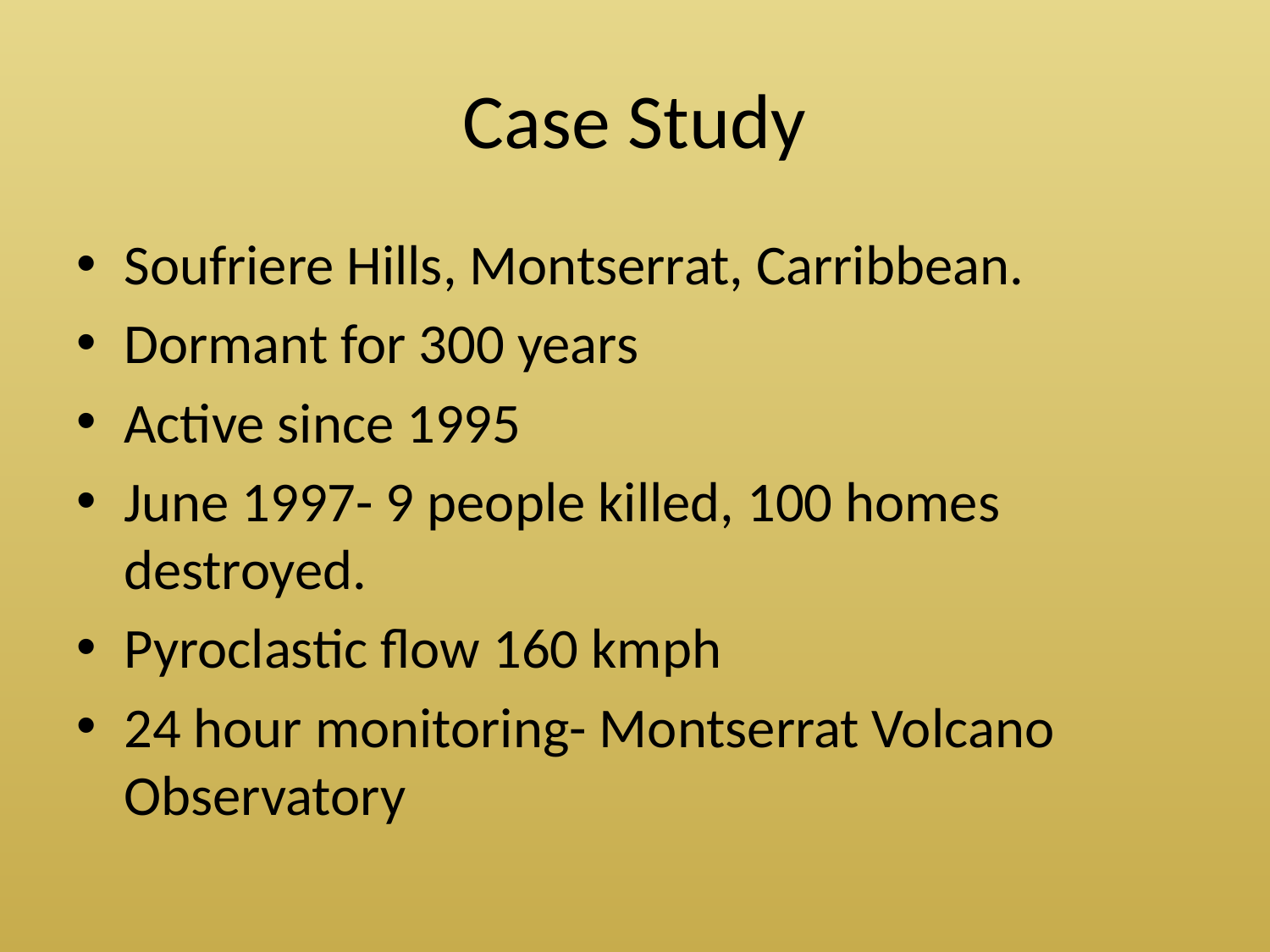

# Case Study
Soufriere Hills, Montserrat, Carribbean.
Dormant for 300 years
Active since 1995
June 1997- 9 people killed, 100 homes destroyed.
Pyroclastic flow 160 kmph
24 hour monitoring- Montserrat Volcano Observatory